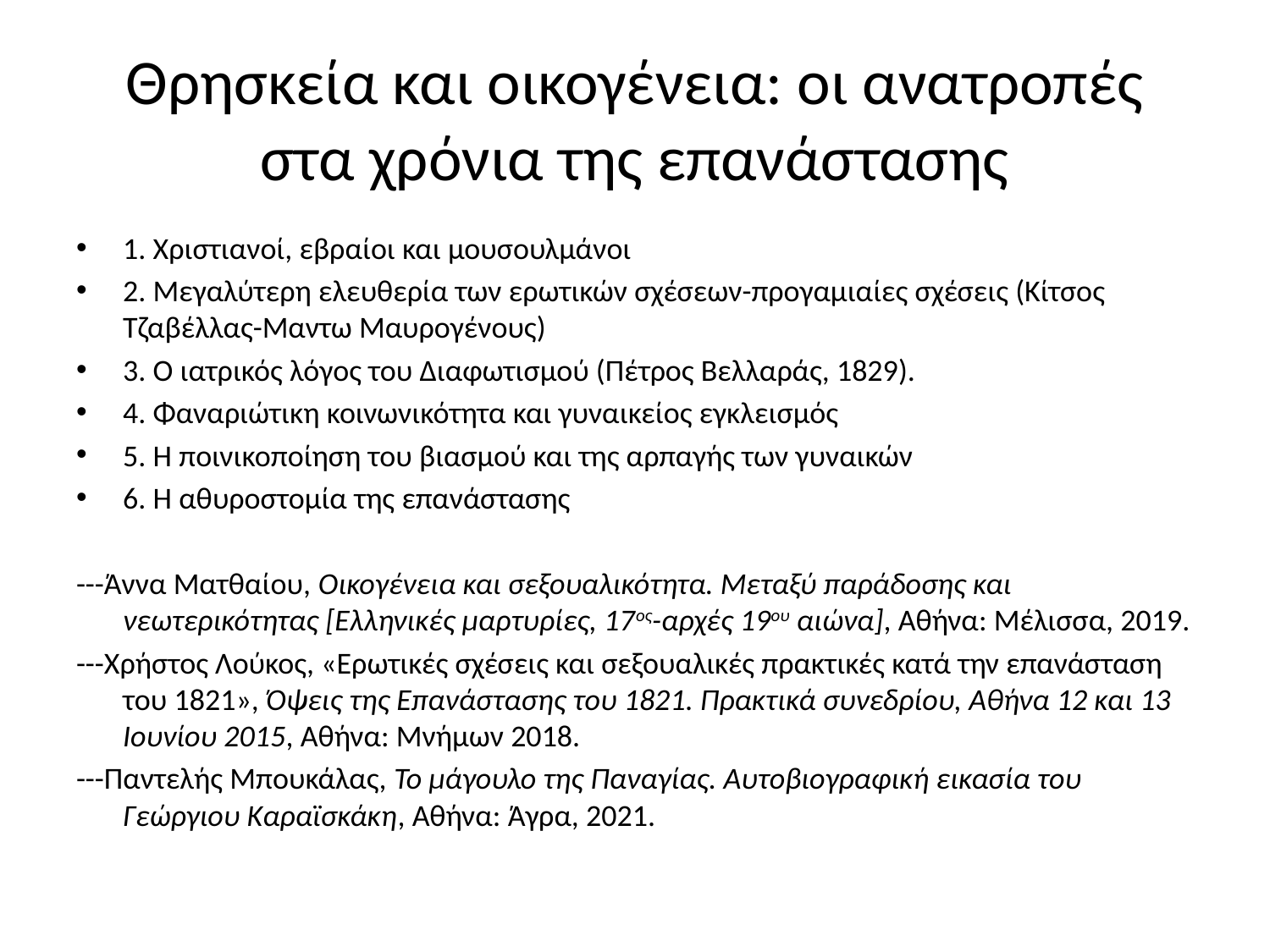

# Θρησκεία και οικογένεια: οι ανατροπές στα χρόνια της επανάστασης
1. Χριστιανοί, εβραίοι και μουσουλμάνοι
2. Μεγαλύτερη ελευθερία των ερωτικών σχέσεων-προγαμιαίες σχέσεις (Κίτσος Τζαβέλλας-Μαντω Μαυρογένους)
3. Ο ιατρικός λόγος του Διαφωτισμού (Πέτρος Βελλαράς, 1829).
4. Φαναριώτικη κοινωνικότητα και γυναικείος εγκλεισμός
5. Η ποινικοποίηση του βιασμού και της αρπαγής των γυναικών
6. Η αθυροστομία της επανάστασης

---Άννα Ματθαίου, Οικογένεια και σεξουαλικότητα. Μεταξύ παράδοσης και νεωτερικότητας [Ελληνικές μαρτυρίες, 17ος-αρχές 19ου αιώνα], Αθήνα: Μέλισσα, 2019.
---Χρήστος Λούκος, «Ερωτικές σχέσεις και σεξουαλικές πρακτικές κατά την επανάσταση του 1821», Όψεις της Επανάστασης του 1821. Πρακτικά συνεδρίου, Αθήνα 12 και 13 Ιουνίου 2015, Αθήνα: Μνήμων 2018.
---Παντελής Μπουκάλας, Το μάγουλο της Παναγίας. Αυτοβιογραφική εικασία του Γεώργιου Καραϊσκάκη, Αθήνα: Άγρα, 2021.